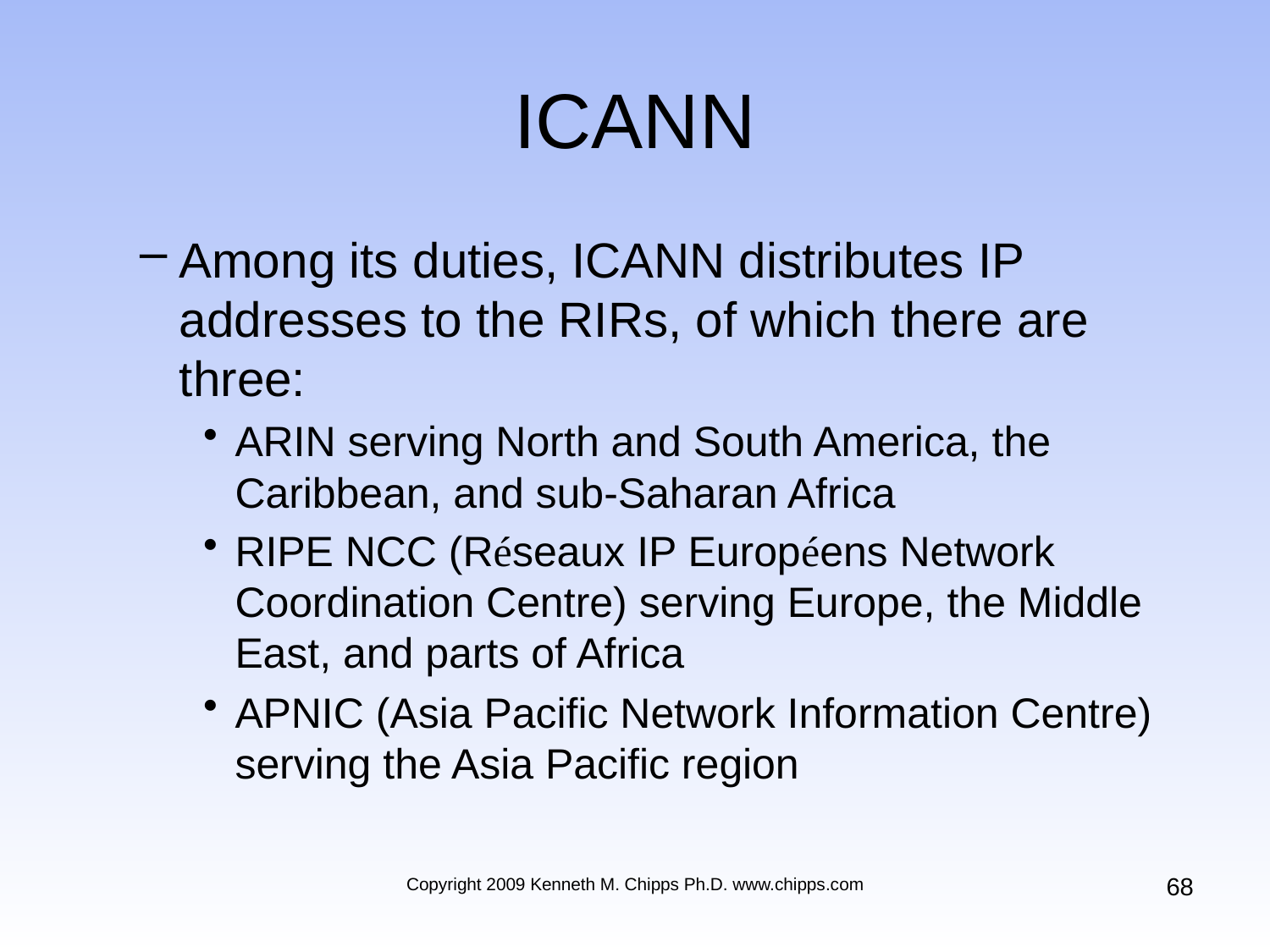

# ICANN
Among its duties, ICANN distributes IP addresses to the RIRs, of which there are three:
ARIN serving North and South America, the Caribbean, and sub-Saharan Africa
RIPE NCC (Réseaux IP Européens Network Coordination Centre) serving Europe, the Middle East, and parts of Africa
APNIC (Asia Pacific Network Information Centre) serving the Asia Pacific region
68
Copyright 2009 Kenneth M. Chipps Ph.D. www.chipps.com